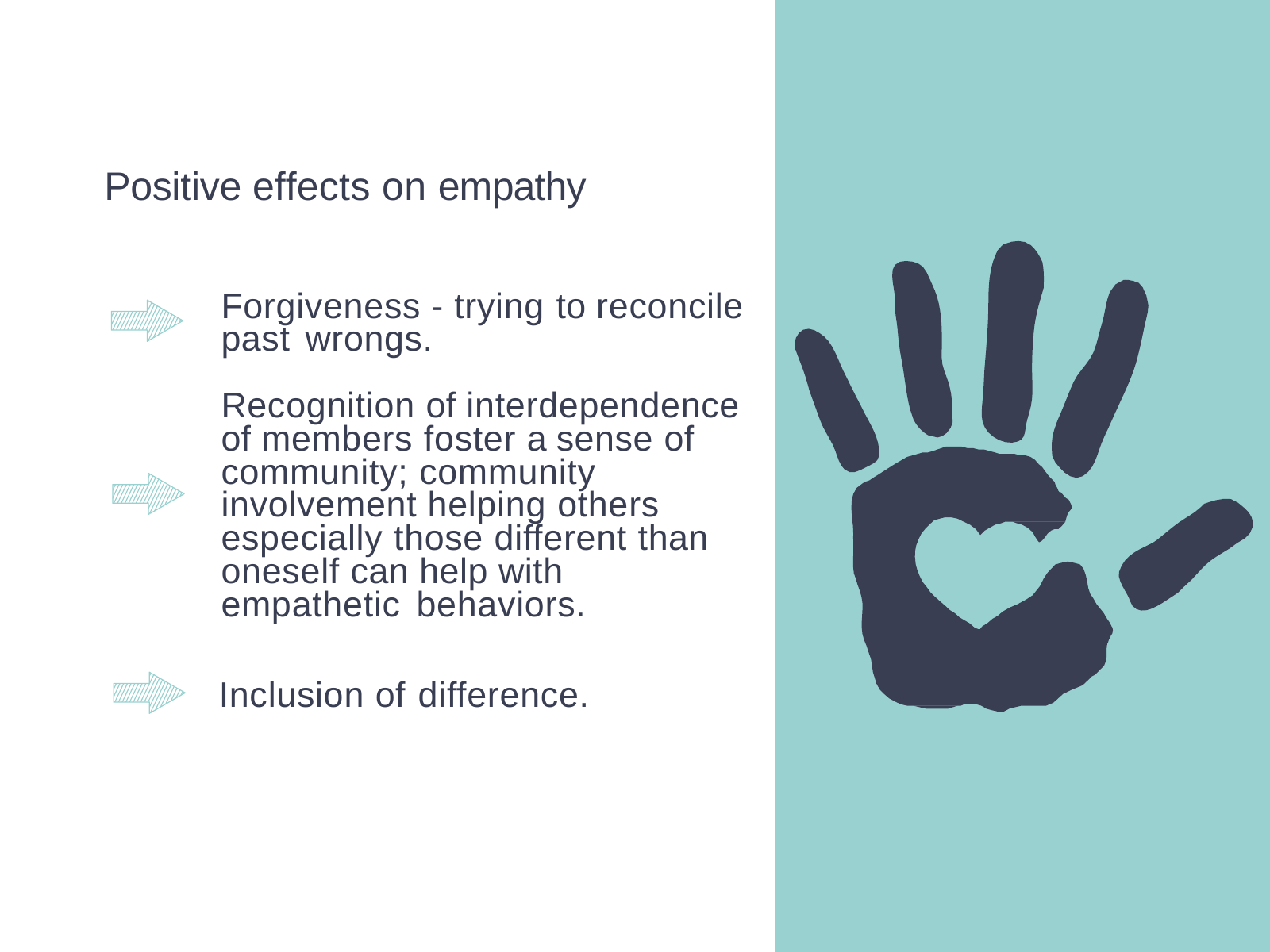

# Positive effects on empathy

Forgiveness - trying to reconcile past wrongs.

Recognition of interdependence of members foster a sense of community; community involvement helping others especially those different than oneself can help with empathetic behaviors.

Inclusion of difference.